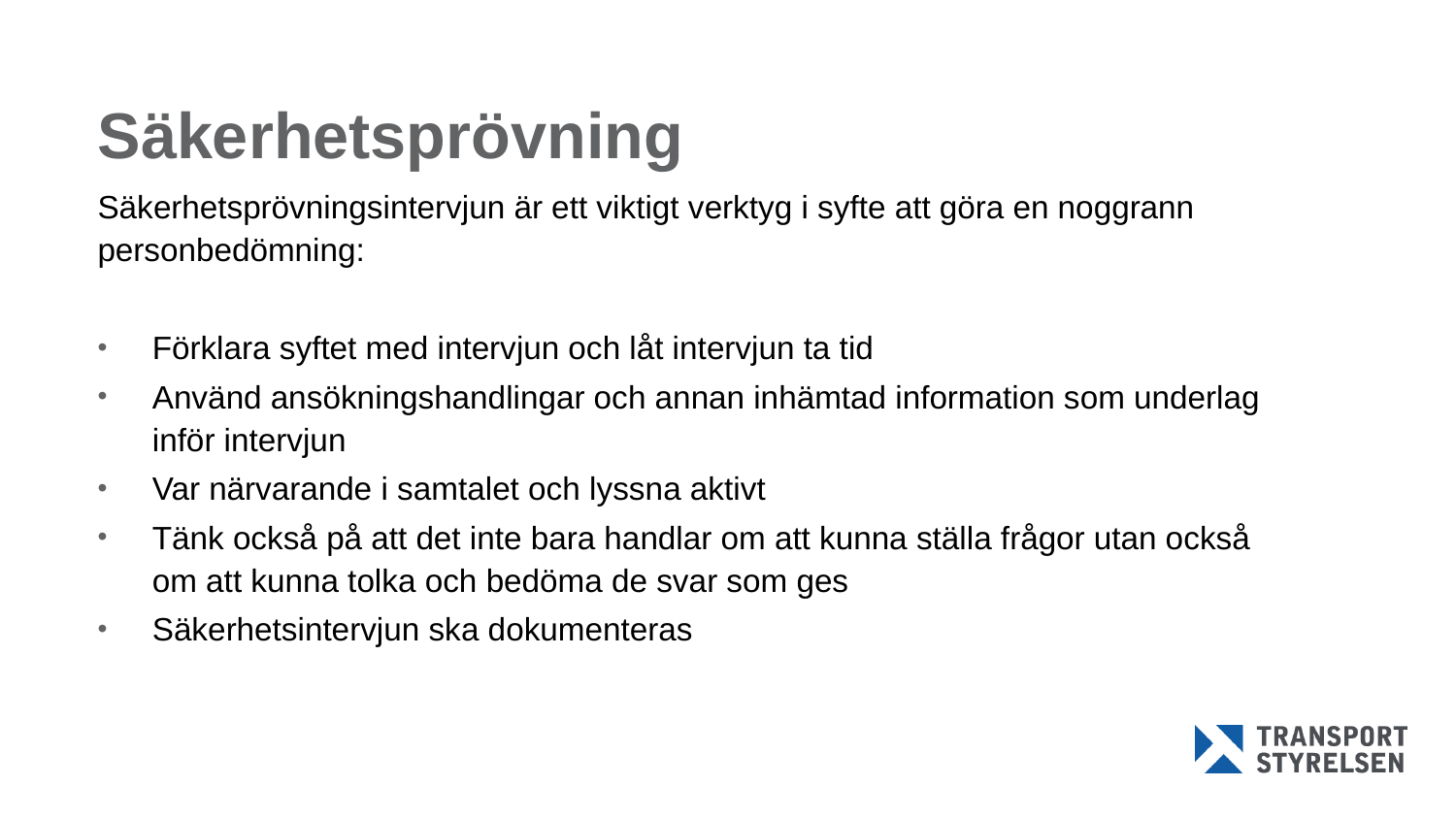

# Säkerhetsprövning
Säkerhetsprövningsintervjun är ett viktigt verktyg i syfte att göra en noggrann personbedömning:

Förklara syftet med intervjun och låt intervjun ta tid
Använd ansökningshandlingar och annan inhämtad information som underlag inför intervjun
Var närvarande i samtalet och lyssna aktivt
Tänk också på att det inte bara handlar om att kunna ställa frågor utan också om att kunna tolka och bedöma de svar som ges
Säkerhetsintervjun ska dokumenteras